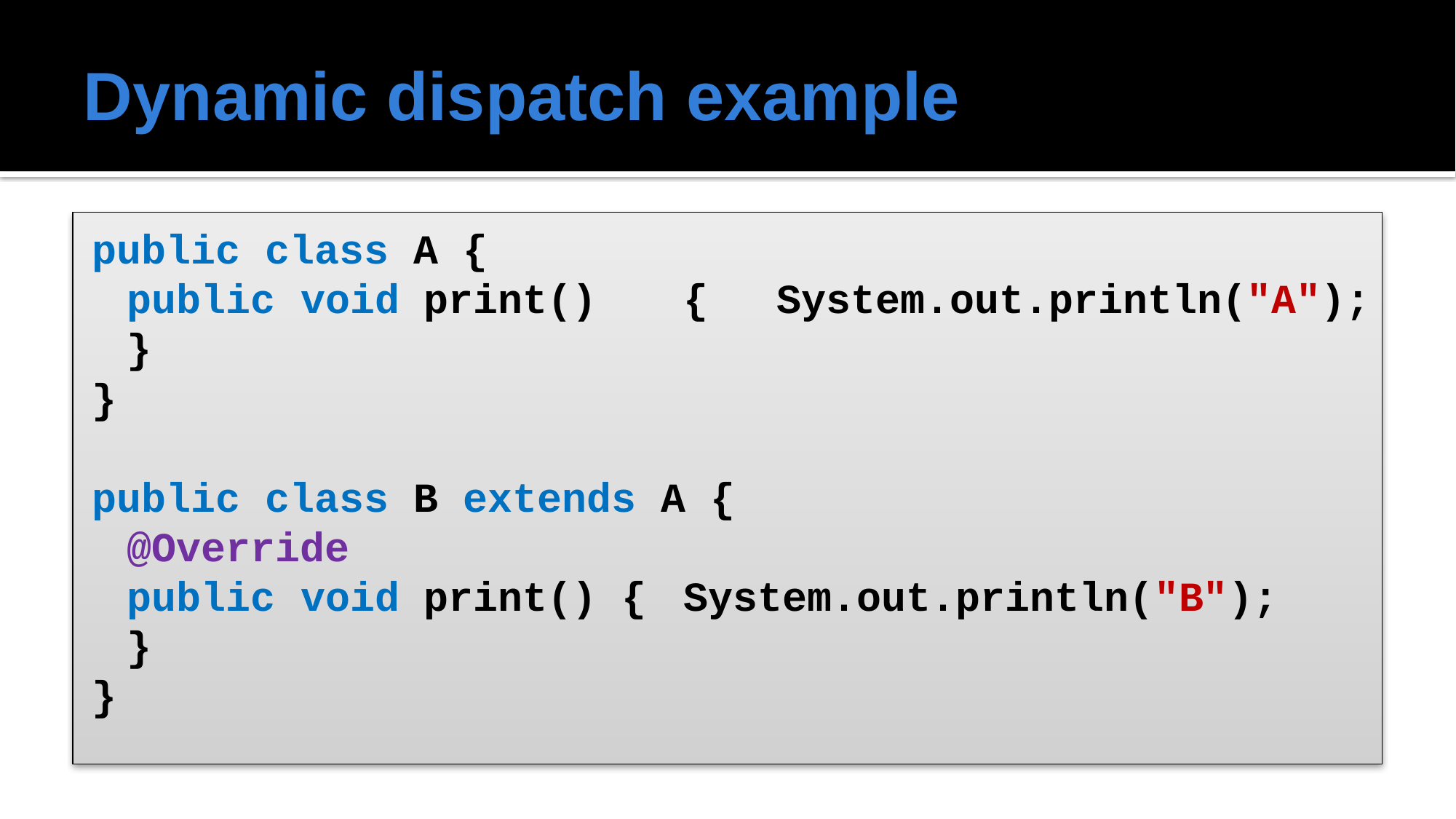

# Dynamic dispatch example
public class A {
	public void print()	{ 	System.out.println("A");
	}
}

public class B extends A {
	@Override
	public void print() { 	System.out.println("B");
	}
}